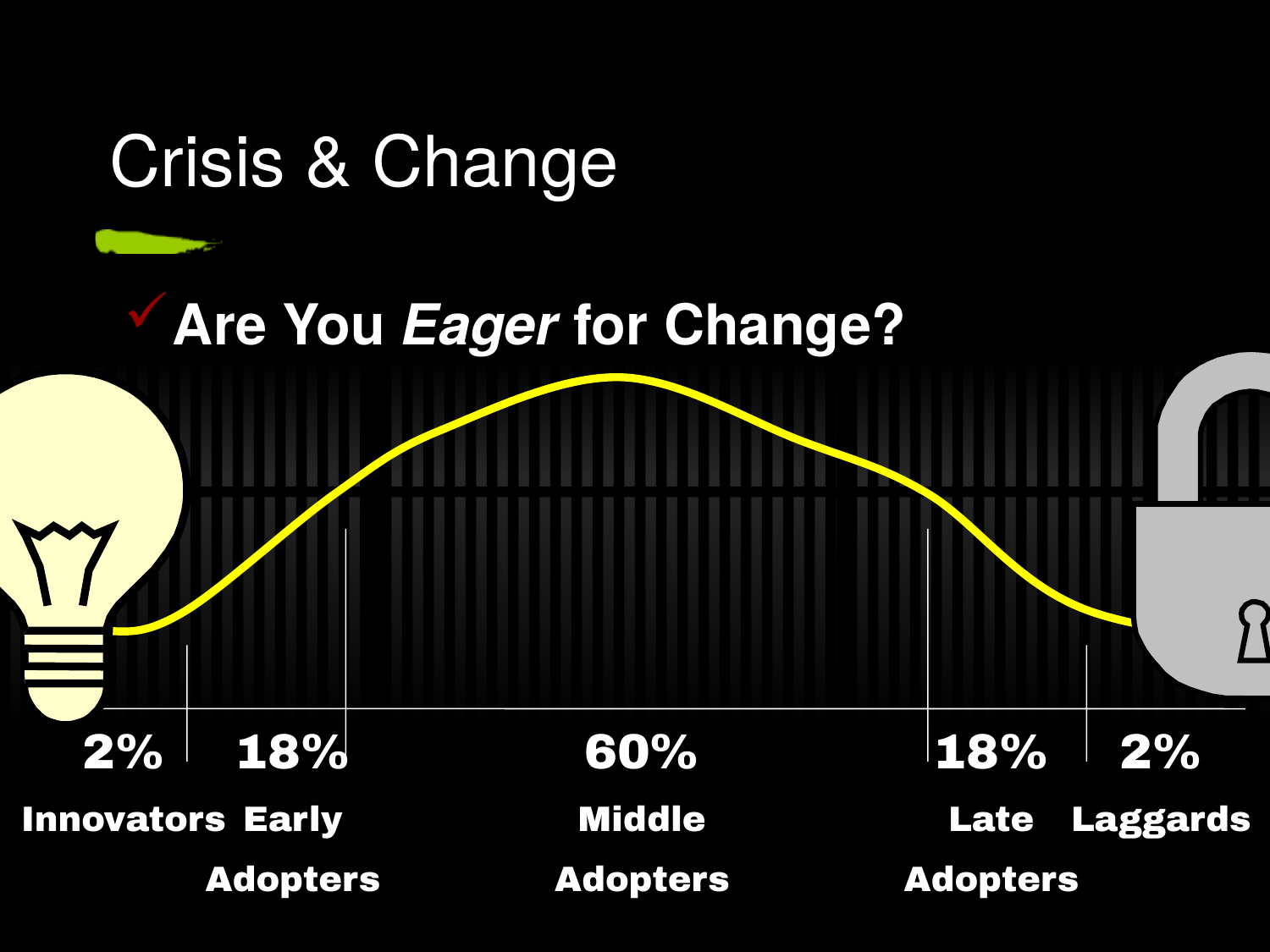

# Crisis & Change
Are You Eager for Change?

18%
Early
Adopters
60%
Middle
Adopters
18%
Late
Adopters
2%
Innovators
2%
Laggards